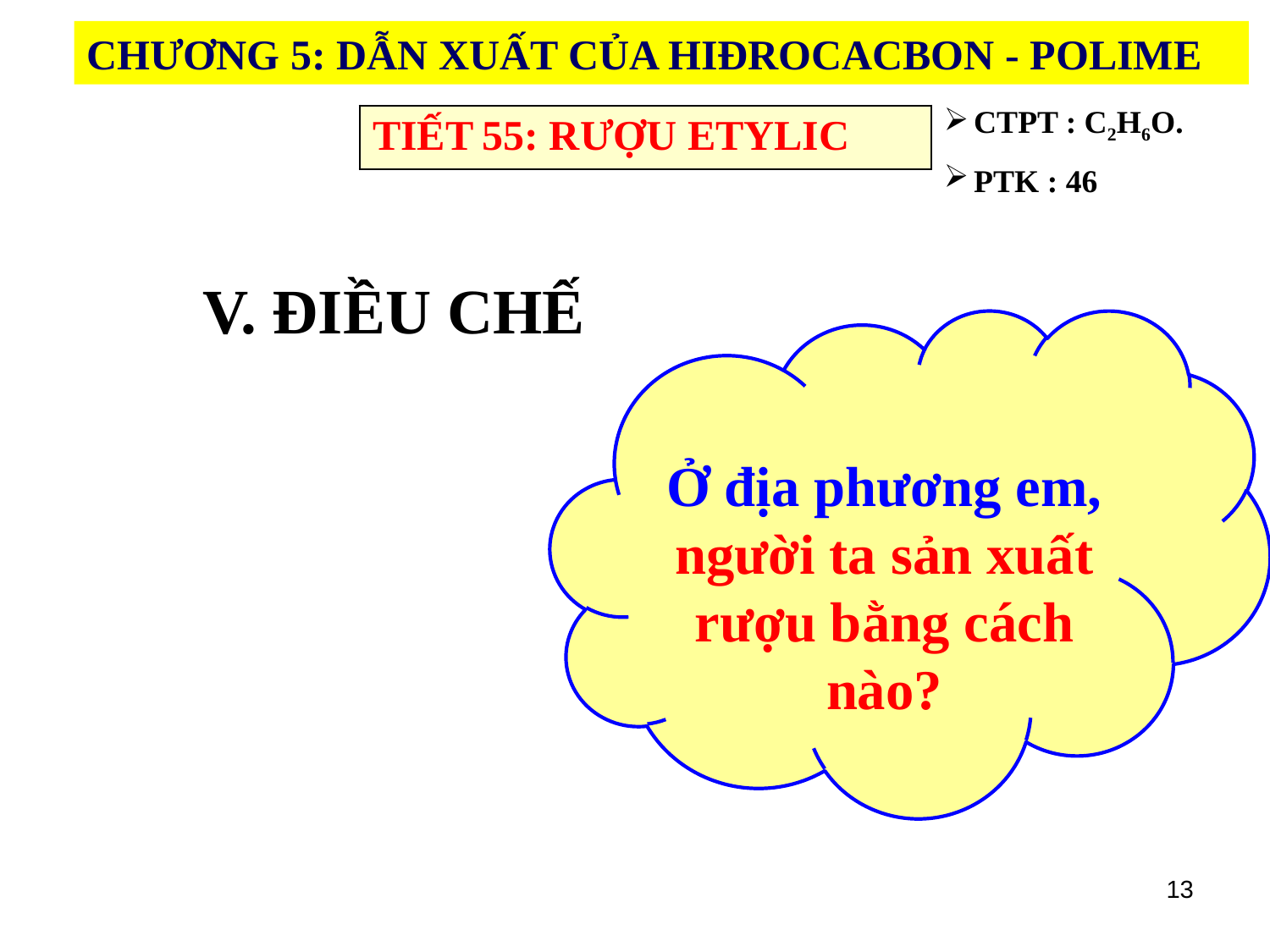

CHƯƠNG 5: DẪN XUẤT CỦA HIĐROCACBON - POLIME
CTPT : C2H6O.
PTK : 46

| TIẾT 55: RƯỢU ETYLIC |
| --- |
V. ĐIỀU CHẾ

Ở địa phương em, người ta sản xuất rượu bằng cách nào?
13